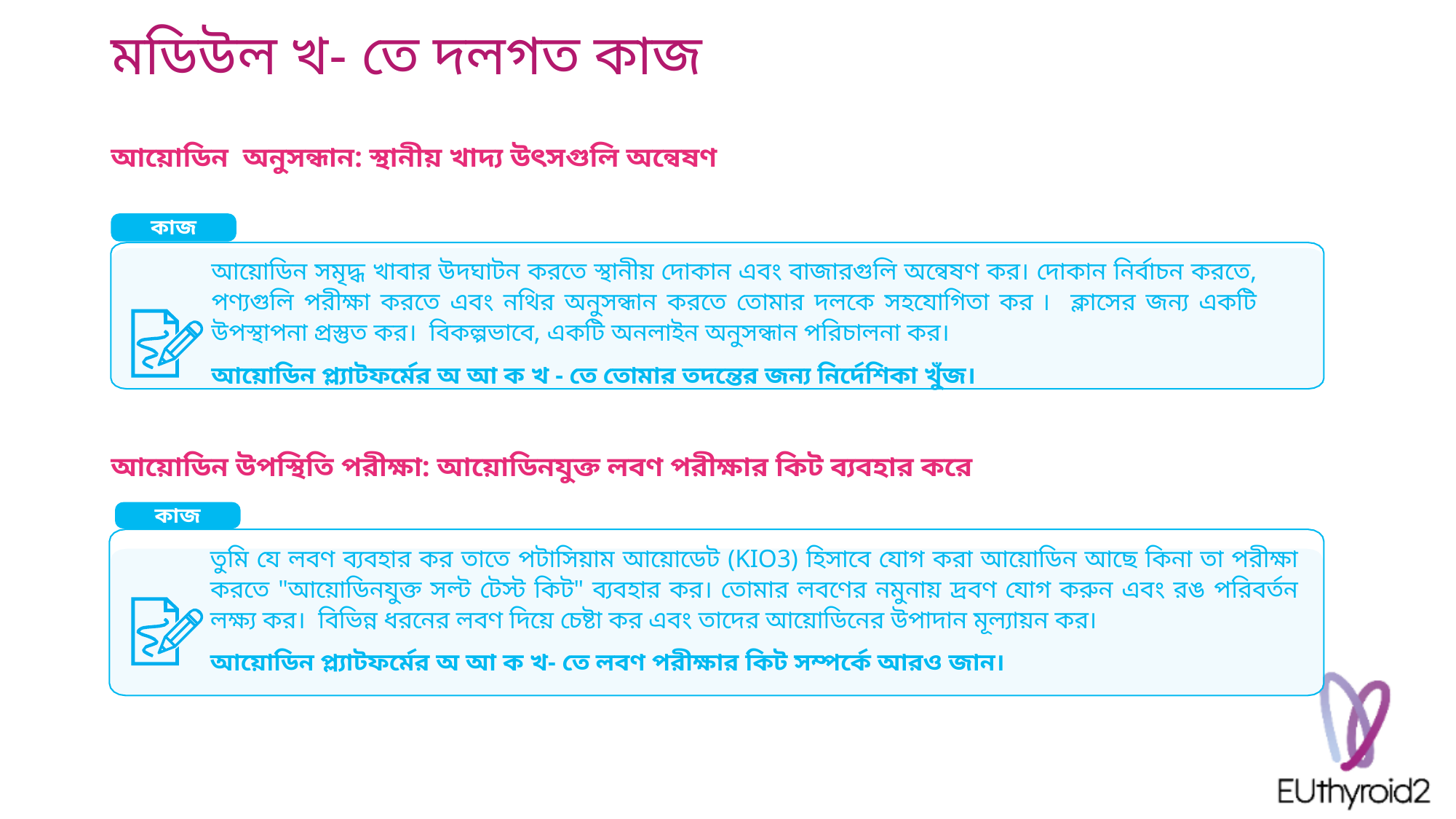

# মডিউল খ- তে দলগত কাজ
আয়োডিন  অনুসন্ধান: স্থানীয় খাদ্য উৎসগুলি অন্বেষণ
কাজ

আয়োডিন সমৃদ্ধ খাবার উদঘাটন করতে স্থানীয় দোকান এবং বাজারগুলি অন্বেষণ কর। দোকান নির্বাচন করতে, পণ্যগুলি পরীক্ষা করতে এবং নথির অনুসন্ধান করতে তোমার দলকে সহযোগিতা কর ৷  ক্লাসের জন্য একটি উপস্থাপনা প্রস্তুত কর।  বিকল্পভাবে, একটি অনলাইন অনুসন্ধান পরিচালনা কর।
আয়োডিন প্ল্যাটফর্মের অ আ ক খ - তে তোমার তদন্তের জন্য নির্দেশিকা খুঁজ।

আয়োডিন উপস্থিতি পরীক্ষা: আয়োডিনযুক্ত লবণ পরীক্ষার কিট ব্যবহার করে
কাজ

তুমি যে লবণ ব্যবহার কর তাতে পটাসিয়াম আয়োডেট (KIO3) হিসাবে যোগ করা আয়োডিন আছে কিনা তা পরীক্ষা করতে "আয়োডিনযুক্ত সল্ট টেস্ট কিট" ব্যবহার কর। তোমার লবণের নমুনায় দ্রবণ যোগ করুন এবং রঙ পরিবর্তন লক্ষ্য কর।  বিভিন্ন ধরনের লবণ দিয়ে চেষ্টা কর এবং তাদের আয়োডিনের উপাদান মূল্যায়ন কর।
আয়োডিন প্ল্যাটফর্মের অ আ ক খ- তে লবণ পরীক্ষার কিট সম্পর্কে আরও জান।